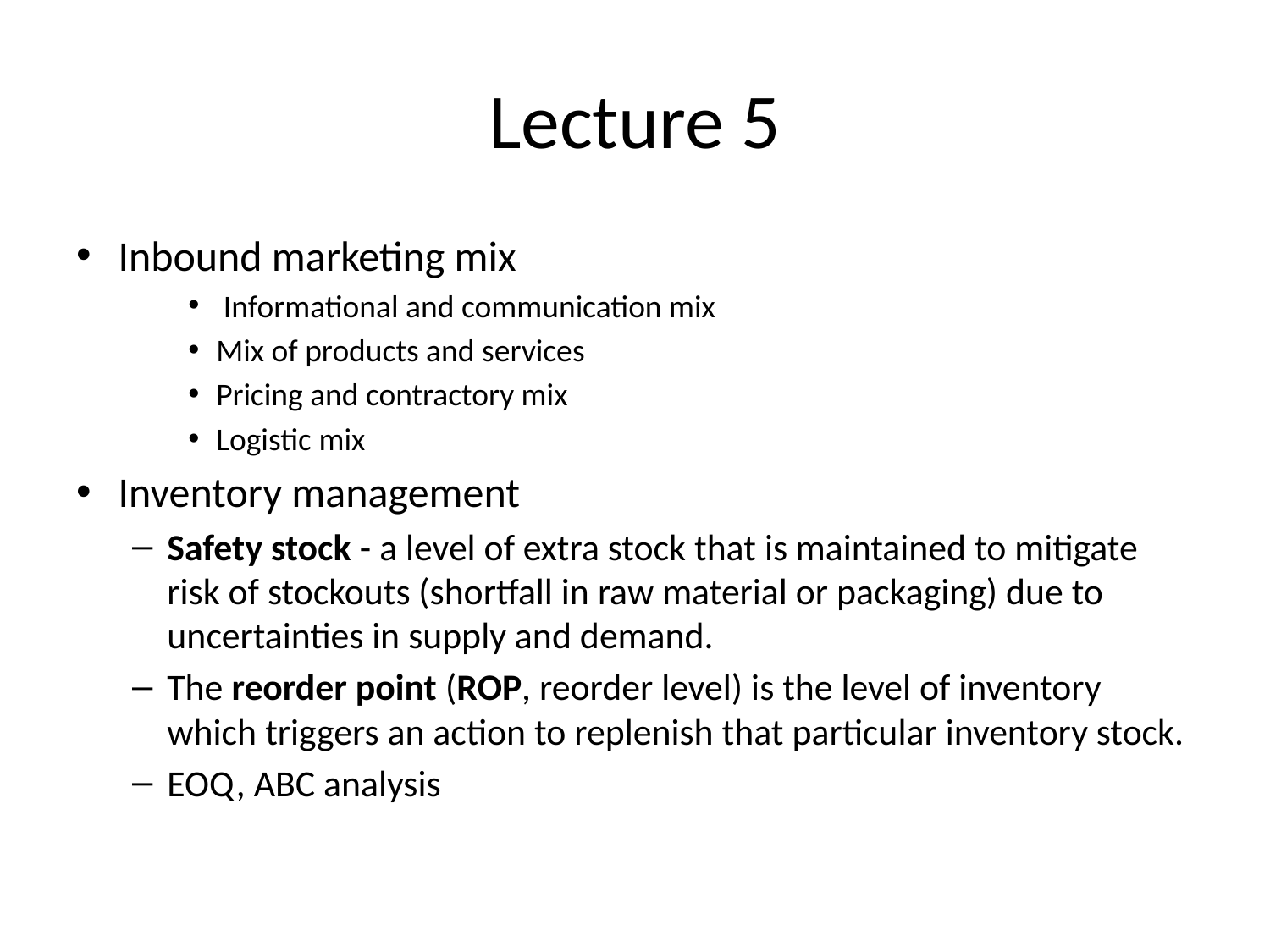

# Lecture 5
Inbound marketing mix
 Informational and communication mix
Mix of products and services
Pricing and contractory mix
Logistic mix
Inventory management
Safety stock - a level of extra stock that is maintained to mitigate risk of stockouts (shortfall in raw material or packaging) due to uncertainties in supply and demand.
The reorder point (ROP, reorder level) is the level of inventory which triggers an action to replenish that particular inventory stock.
EOQ, ABC analysis